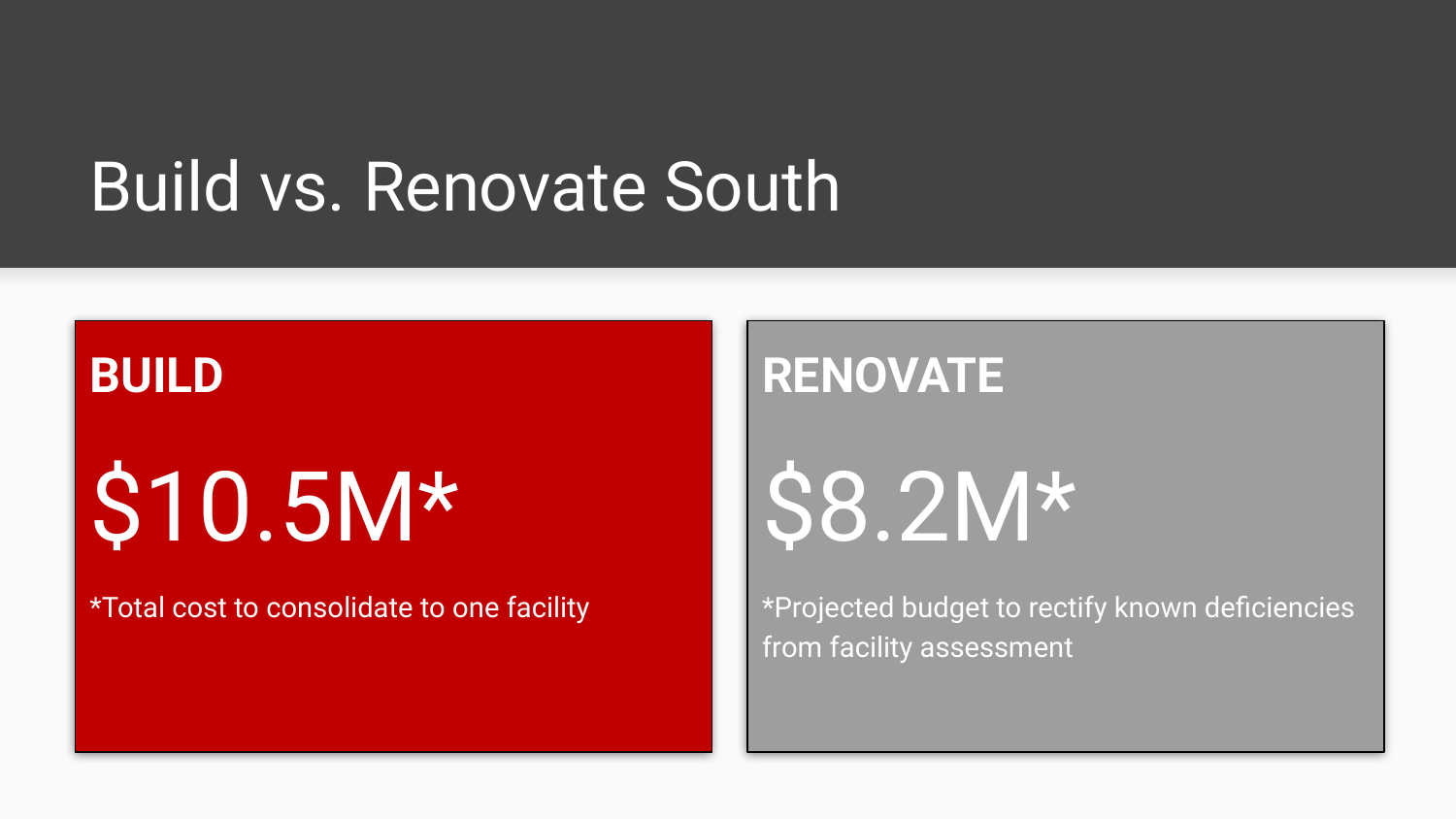

# Build vs. Renovate South
BUILD
$10.5M*
*Total cost to consolidate to one facility
RENOVATE
$8.2M*
*Projected budget to rectify known deficiencies from facility assessment